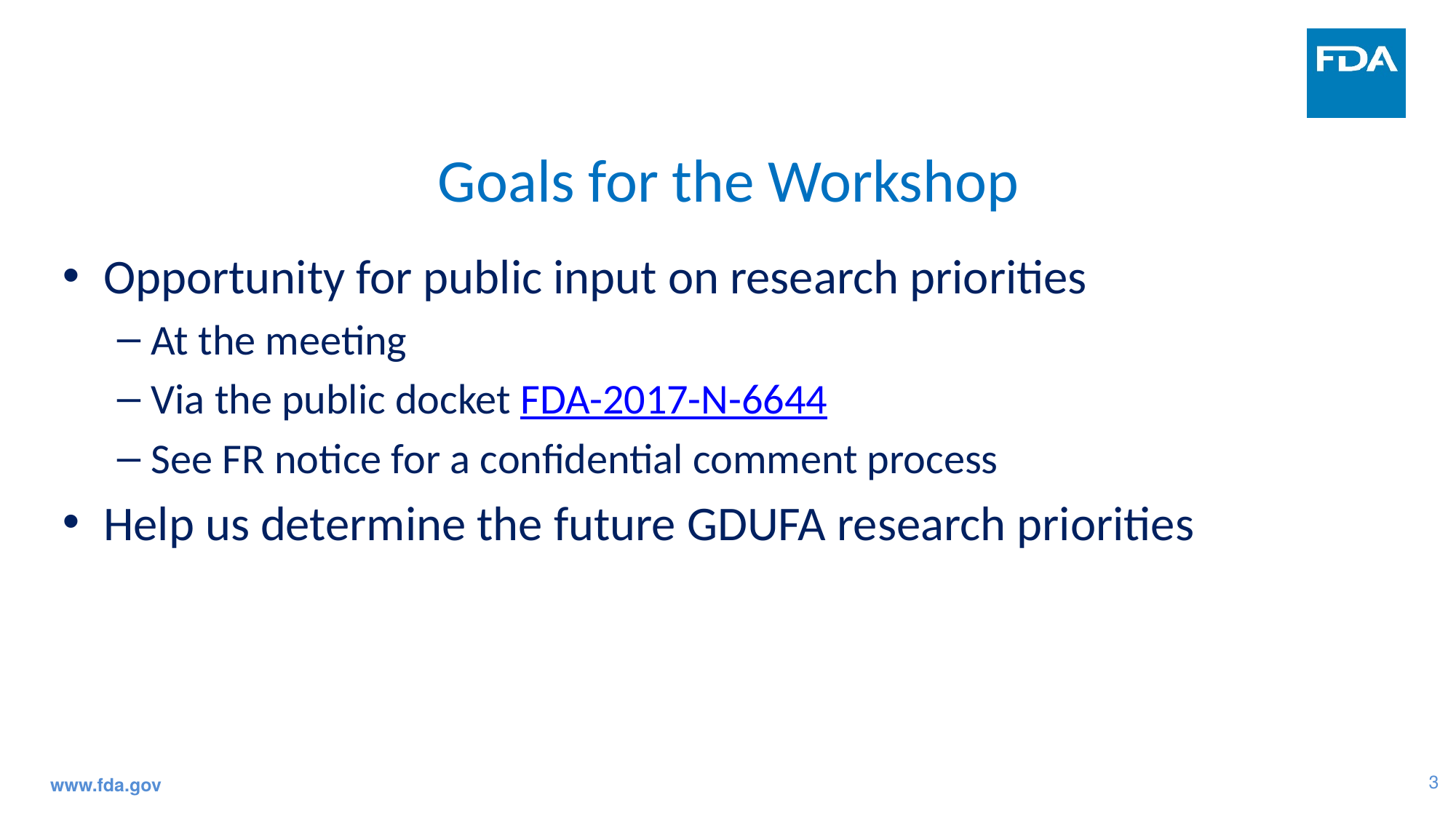

# Goals for the Workshop
Opportunity for public input on research priorities
At the meeting
Via the public docket FDA-2017-N-6644
See FR notice for a confidential comment process
Help us determine the future GDUFA research priorities
www.fda.gov